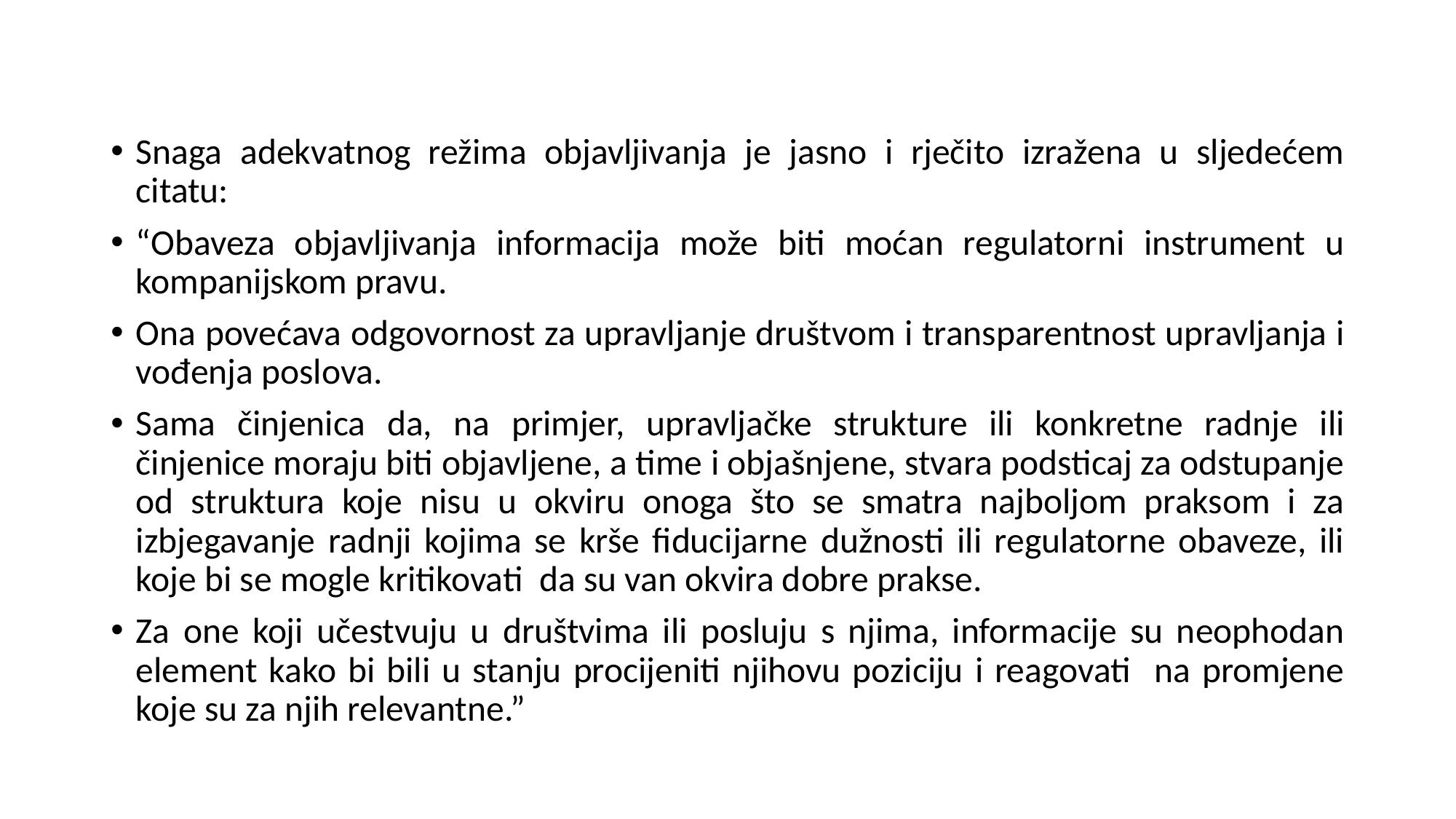

Snaga adekvatnog režima objavljivanja je jasno i rječito izražena u sljedećem citatu:
“Obaveza objavljivanja informacija može biti moćan regulatorni instrument u kompanijskom pravu.
Ona povećava odgovornost za upravljanje društvom i transparentnost upravljanja i vođenja poslova.
Sama činjenica da, na primjer, upravljačke strukture ili konkretne radnje ili činjenice moraju biti objavljene, a time i objašnjene, stvara podsticaj za odstupanje od struktura koje nisu u okviru onoga što se smatra najboljom praksom i za izbjegavanje radnji kojima se krše fiducijarne dužnosti ili regulatorne obaveze, ili koje bi se mogle kritikovati  da su van okvira dobre prakse.
Za one koji učestvuju u društvima ili posluju s njima, informacije su neophodan element kako bi bili u stanju procijeniti njihovu poziciju i reagovati  na promjene koje su za njih relevantne.”